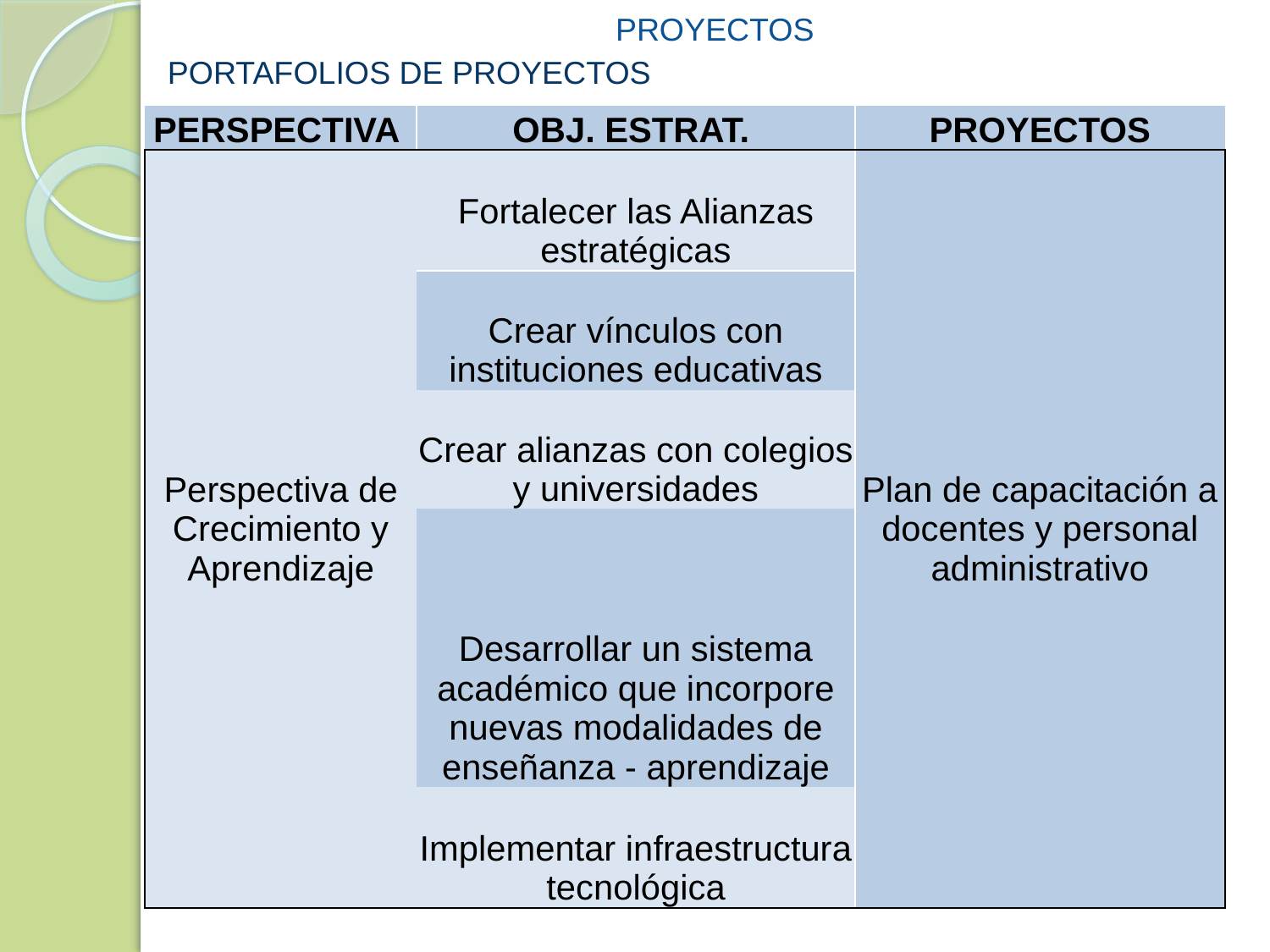

#
PROYECTOS

PORTAFOLIOS DE PROYECTOS

| PERSPECTIVA | OBJ. ESTRAT. | PROYECTOS |
| --- | --- | --- |
| Perspectiva de Crecimiento y Aprendizaje | Fortalecer las Alianzas estratégicas | Plan de capacitación a docentes y personal administrativo |
|  | Crear vínculos con instituciones educativas |  |
|  | Crear alianzas con colegios y universidades |  |
|  | Desarrollar un sistema académico que incorpore nuevas modalidades de enseñanza - aprendizaje |  |
|  | Implementar infraestructura tecnológica |  |